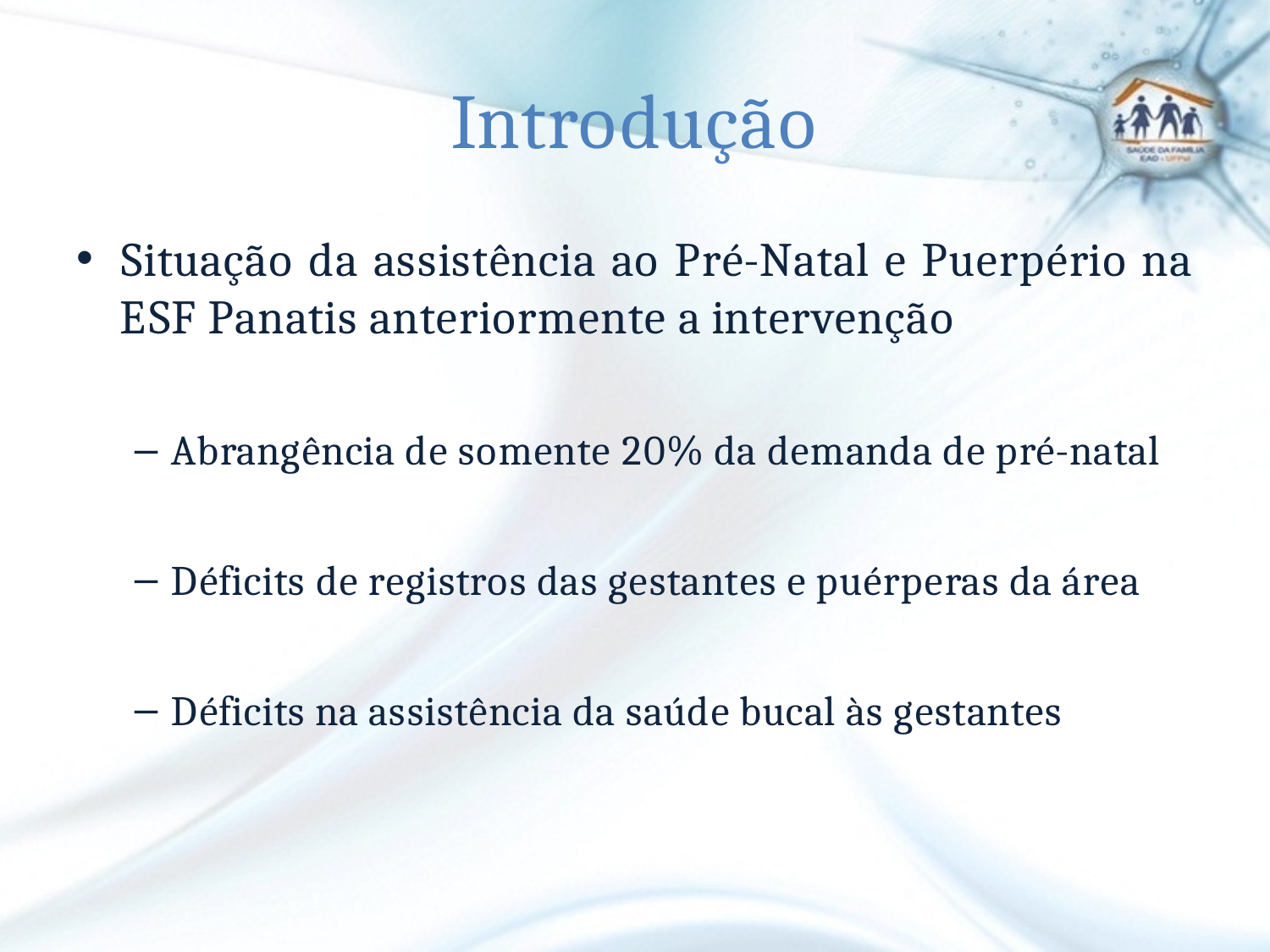

# Introdução
Situação da assistência ao Pré-Natal e Puerpério na ESF Panatis anteriormente a intervenção

Abrangência de somente 20% da demanda de pré-natal

Déficits de registros das gestantes e puérperas da área

Déficits na assistência da saúde bucal às gestantes